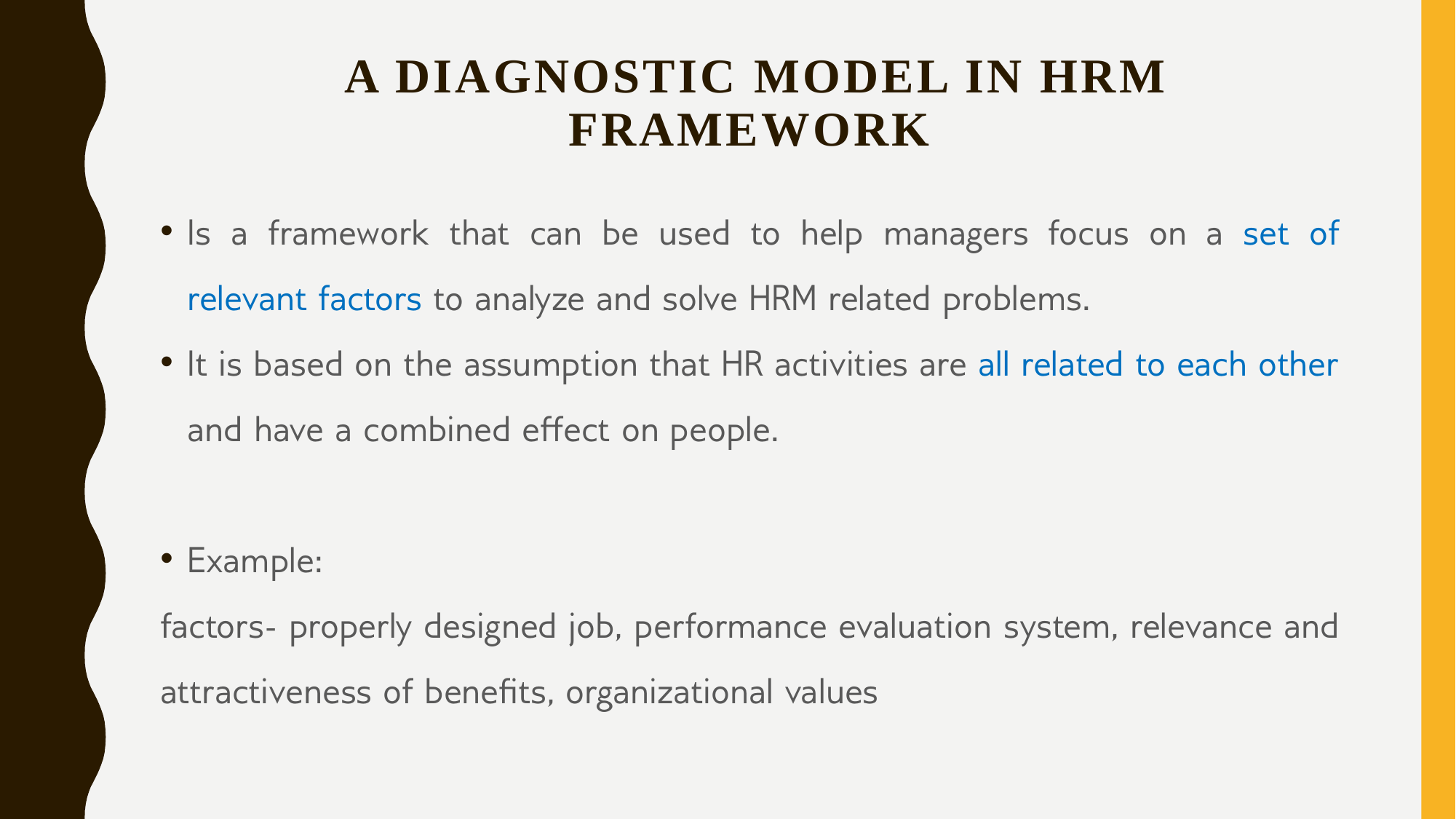

# A diagnostic model in HRM Framework
Is a framework that can be used to help managers focus on a set of relevant factors to analyze and solve HRM related problems.
It is based on the assumption that HR activities are all related to each other and have a combined effect on people.

Example:
factors- properly designed job, performance evaluation system, relevance and attractiveness of benefits, organizational values